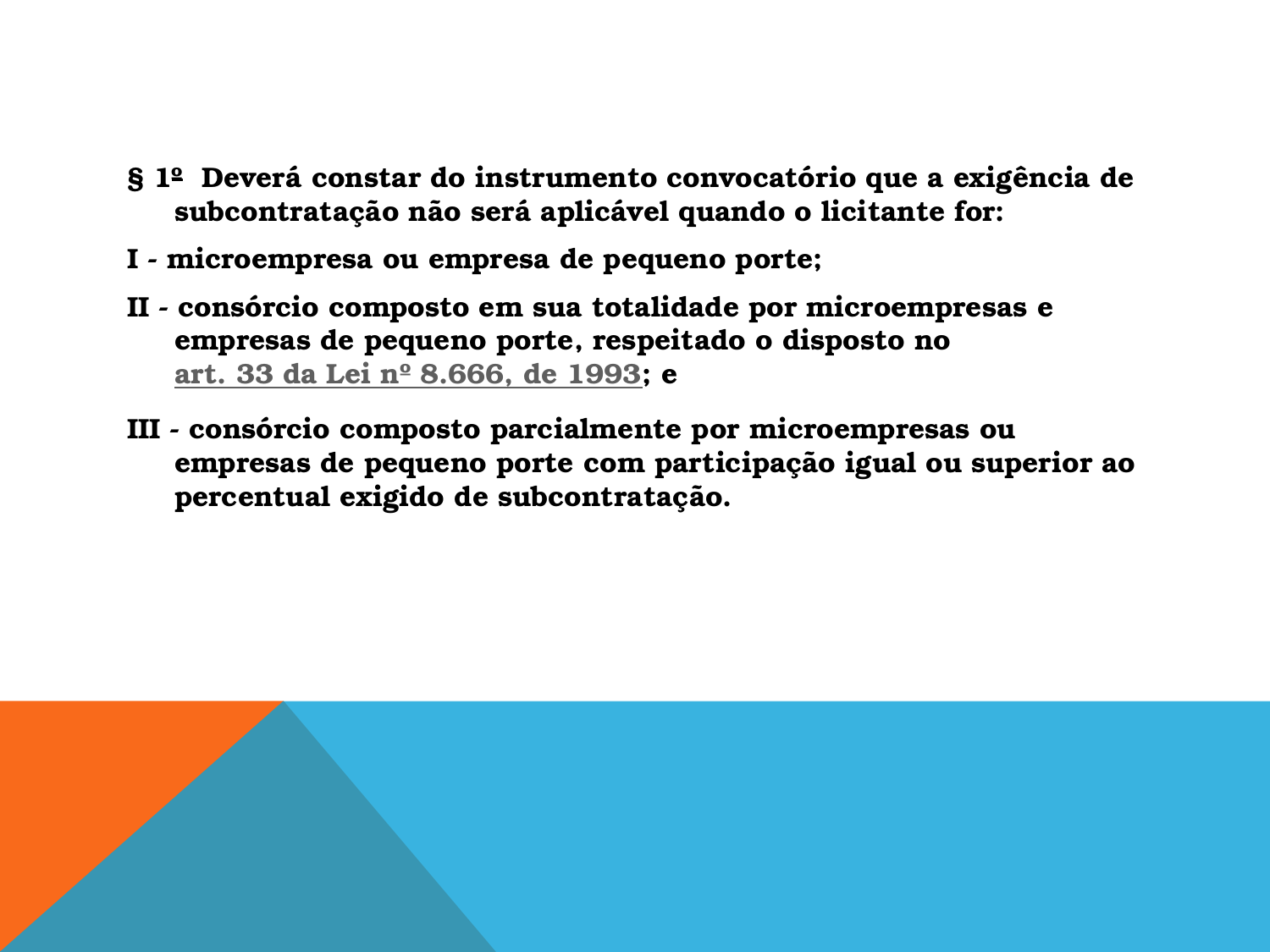

#
§ 1º  Deverá constar do instrumento convocatório que a exigência de subcontratação não será aplicável quando o licitante for:
I - microempresa ou empresa de pequeno porte;
II - consórcio composto em sua totalidade por microempresas e empresas de pequeno porte, respeitado o disposto no art. 33 da Lei nº 8.666, de 1993; e
III - consórcio composto parcialmente por microempresas ou empresas de pequeno porte com participação igual ou superior ao percentual exigido de subcontratação.